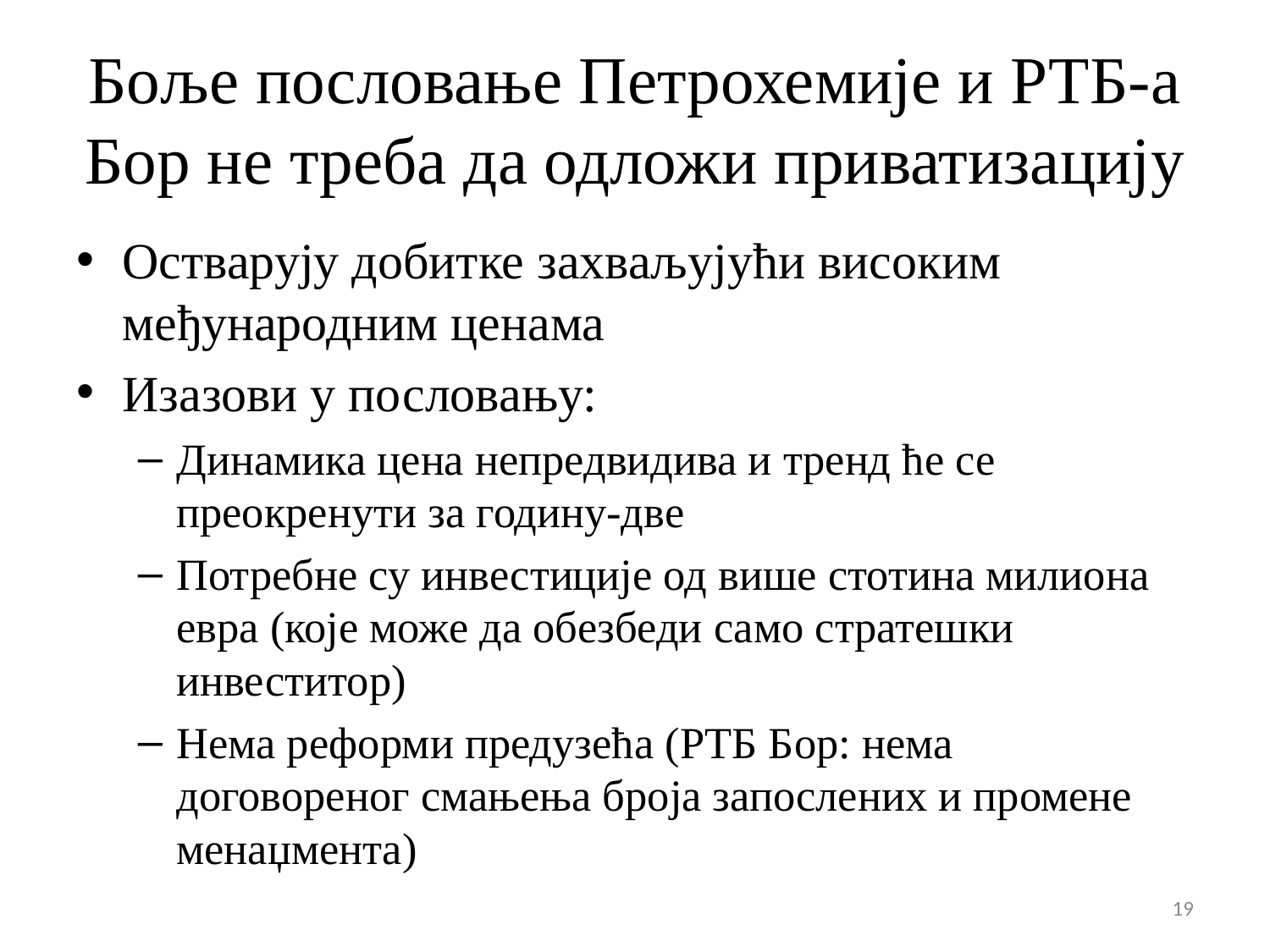

# Боље пословање Петрохемије и РТБ-а Бор не треба да одложи приватизацију
Остварују добитке захваљујући високим међународним ценама
Изазови у пословању:
Динамика цена непредвидива и тренд ће се преокренути за годину-две
Потребне су инвестиције од више стотина милиона евра (које може да обезбеди само стратешки инвеститор)
Нема реформи предузећа (РТБ Бор: нема договореног смањења броја запослених и промене менаџмента)
19